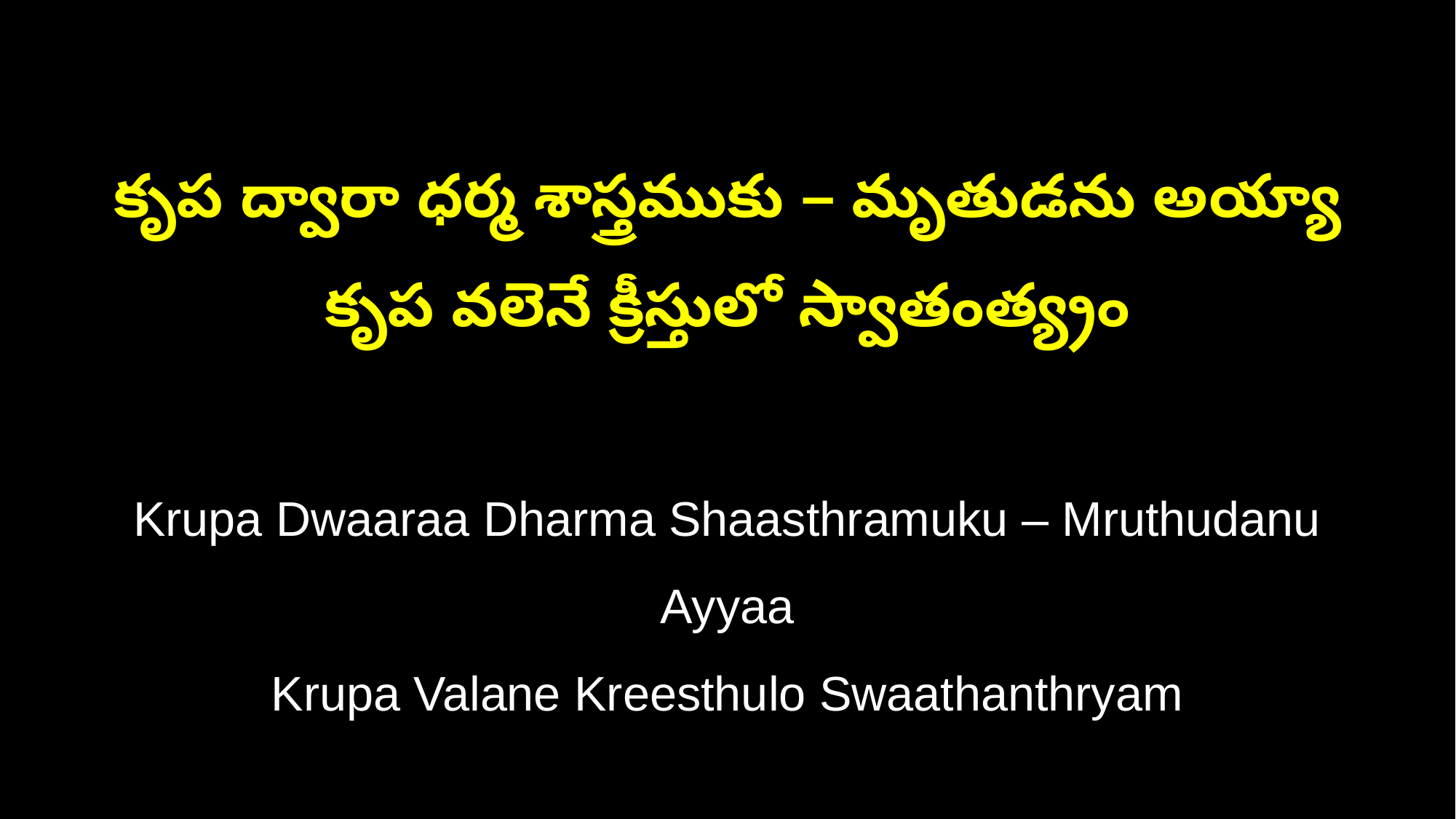

కృప ద్వారా ధర్మ శాస్త్రముకు – మృతుడను అయ్యా
కృప వలెనే క్రీస్తులో స్వాతంత్య్రం
Krupa Dwaaraa Dharma Shaasthramuku – Mruthudanu Ayyaa
Krupa Valane Kreesthulo Swaathanthryam